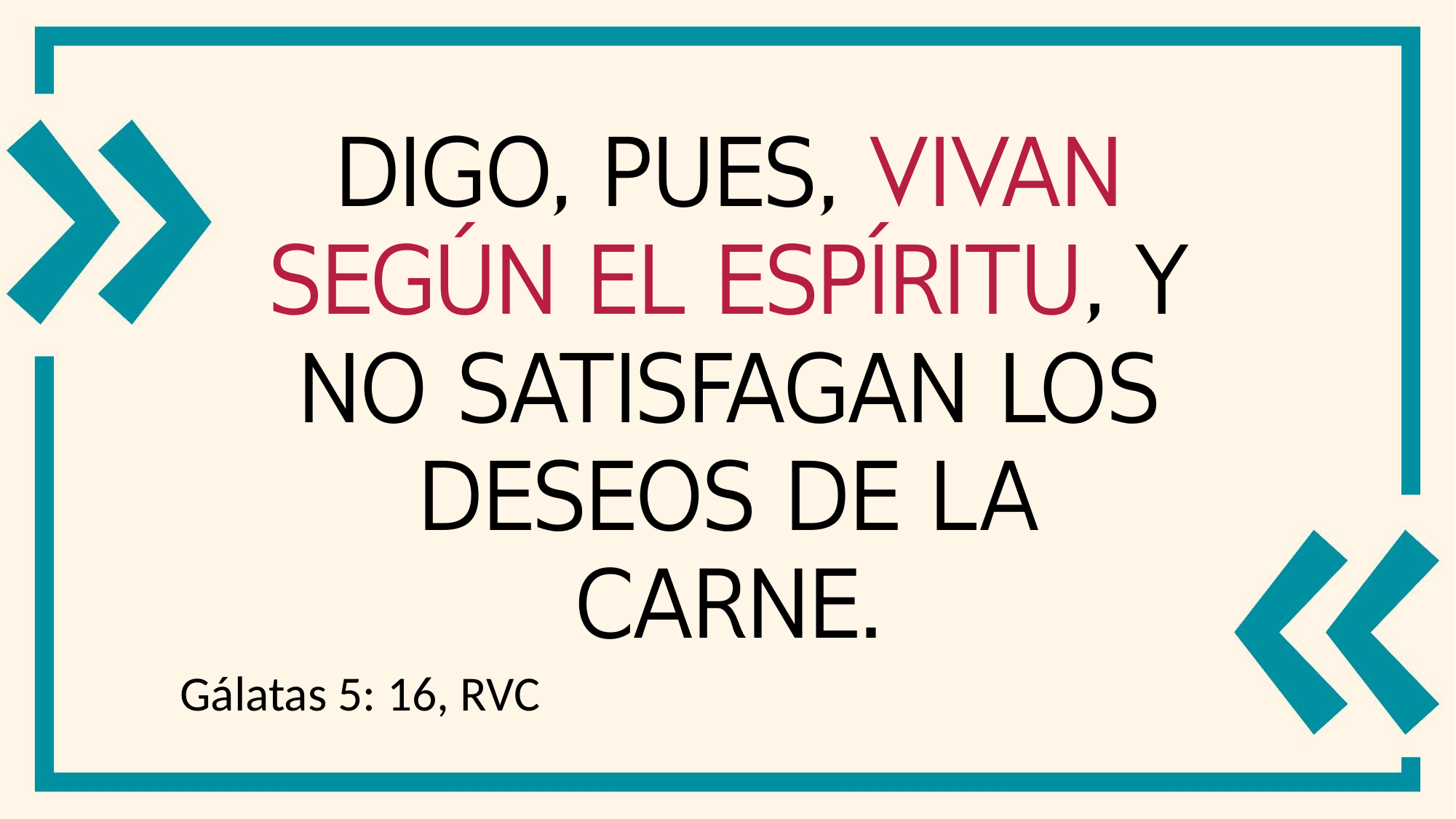

# Digo, pues, vivan según el Espíritu, y no satisfagan los deseos de la carne.
Gálatas 5: 16, RVC